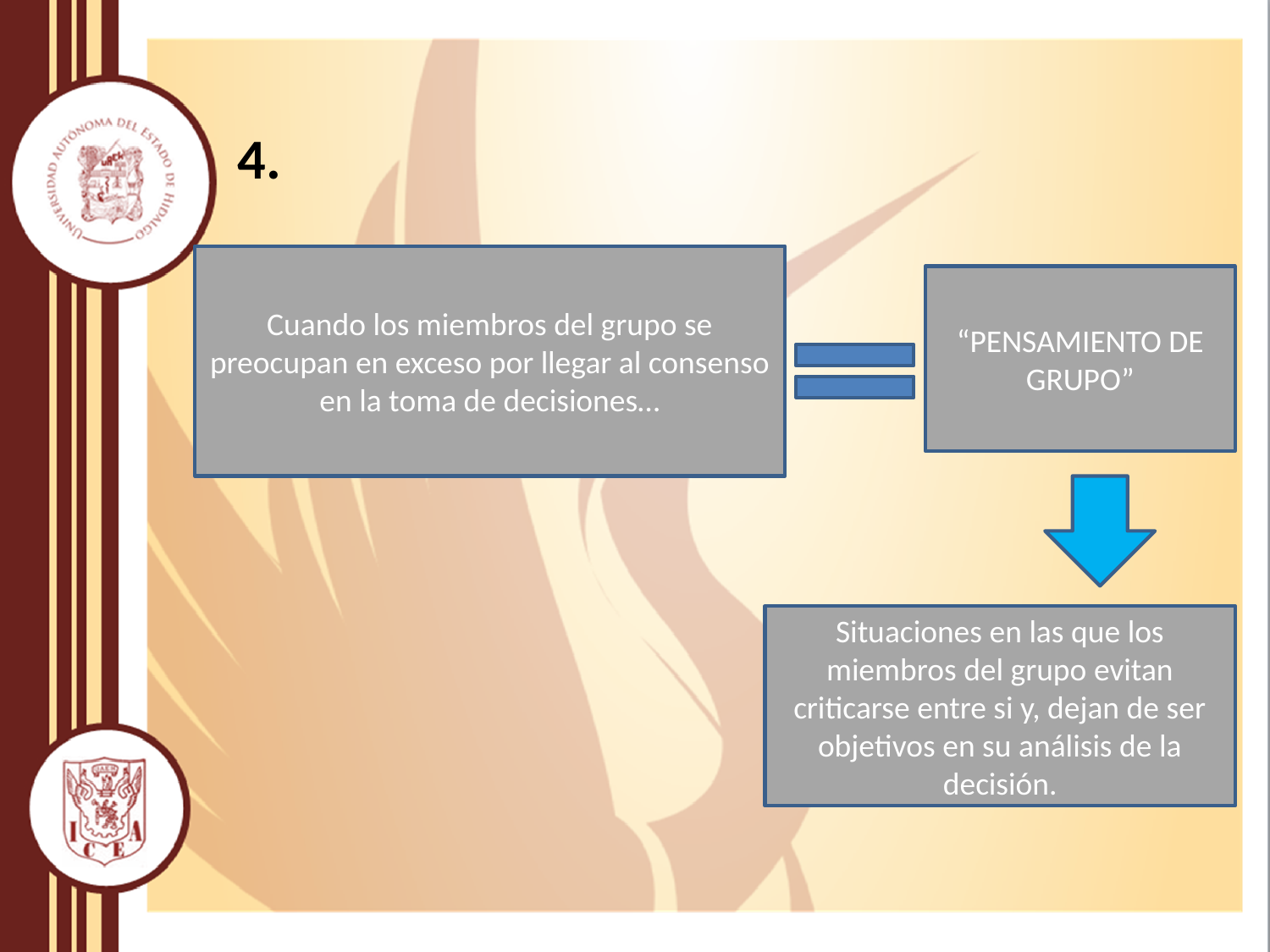

4.

Cuando los miembros del grupo se preocupan en exceso por llegar al consenso en la toma de decisiones…
“PENSAMIENTO DE GRUPO”

Situaciones en las que los miembros del grupo evitan criticarse entre si y, dejan de ser objetivos en su análisis de la decisión.